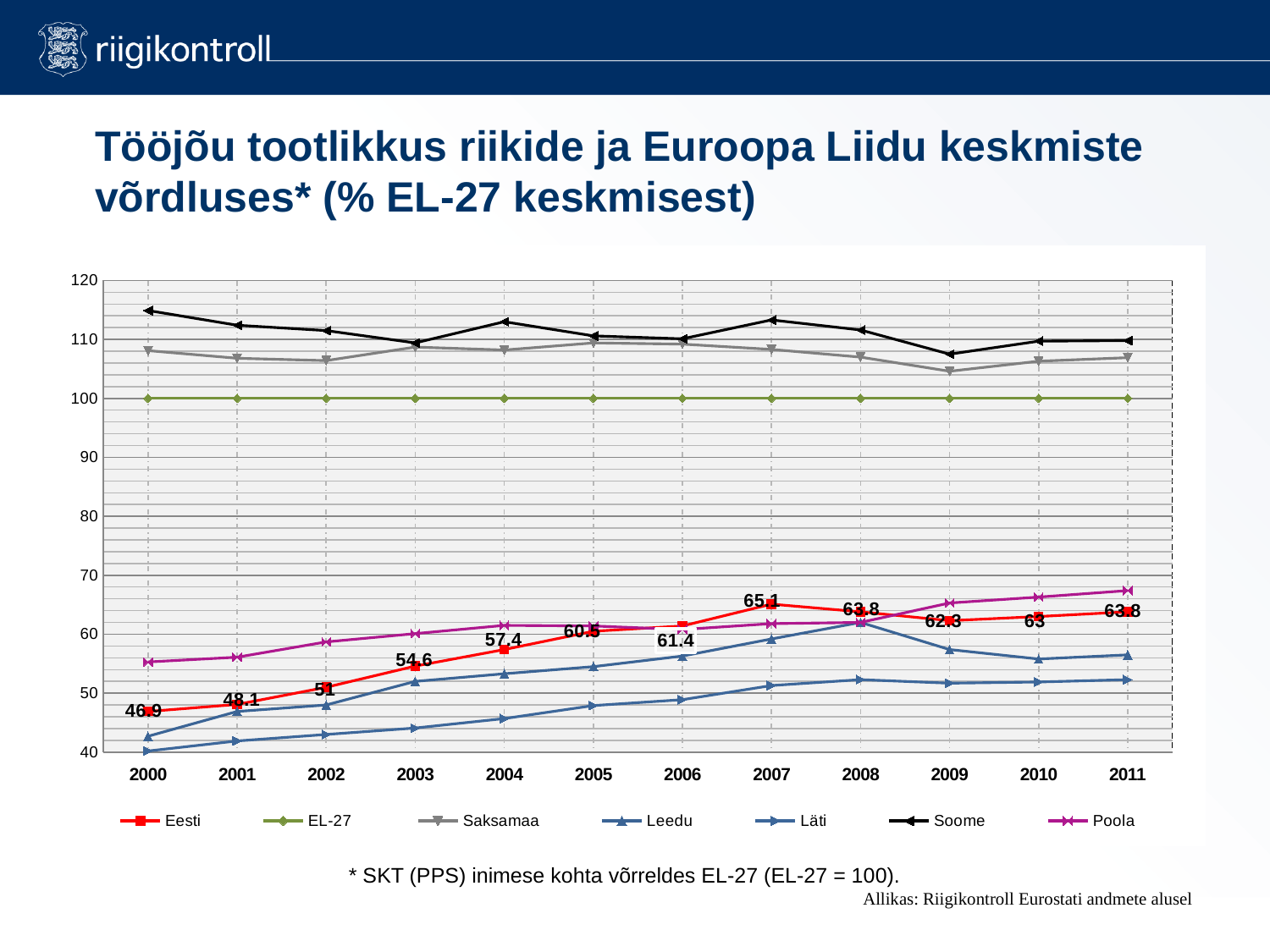

# Tööjõu tootlikkus riikide ja Euroopa Liidu keskmiste võrdluses* (% EL-27 keskmisest)

### Chart

| Category | Eesti | EL-27  | Saksamaa | Leedu | Läti | Soome | Poola |
|---|---|---|---|---|---|---|---|
| 2000 | 46.9 | 100.0 | 108.1 | 42.7 | 40.2 | 114.9 | 55.3 |
| 2001 | 48.1 | 100.0 | 106.8 | 46.9 | 41.9 | 112.4 | 56.1 |
| 2002 | 51.0 | 100.0 | 106.4 | 48.0 | 43.0 | 111.5 | 58.7 |
| 2003 | 54.6 | 100.0 | 108.7 | 52.0 | 44.1 | 109.4 | 60.1 |
| 2004 | 57.4 | 100.0 | 108.2 | 53.3 | 45.7 | 113.0 | 61.5 |
| 2005 | 60.5 | 100.0 | 109.4 | 54.5 | 47.9 | 110.6 | 61.4 |
| 2006 | 61.4 | 100.0 | 109.2 | 56.3 | 48.9 | 110.1 | 60.8 |
| 2007 | 65.1 | 100.0 | 108.3 | 59.2 | 51.3 | 113.3 | 61.8 |
| 2008 | 63.8 | 100.0 | 107.0 | 62.0 | 52.3 | 111.6 | 62.0 |
| 2009 | 62.3 | 100.0 | 104.6 | 57.4 | 51.7 | 107.5 | 65.3 |
| 2010 | 63.0 | 100.0 | 106.3 | 55.8 | 51.9 | 109.7 | 66.3 |
| 2011 | 63.8 | 100.0 | 106.9 | 56.5 | 52.3 | 109.8 | 67.4 |
* SKT (PPS) inimese kohta võrreldes EL-27 (EL-27 = 100).
Allikas: Riigikontroll Eurostati andmete alusel